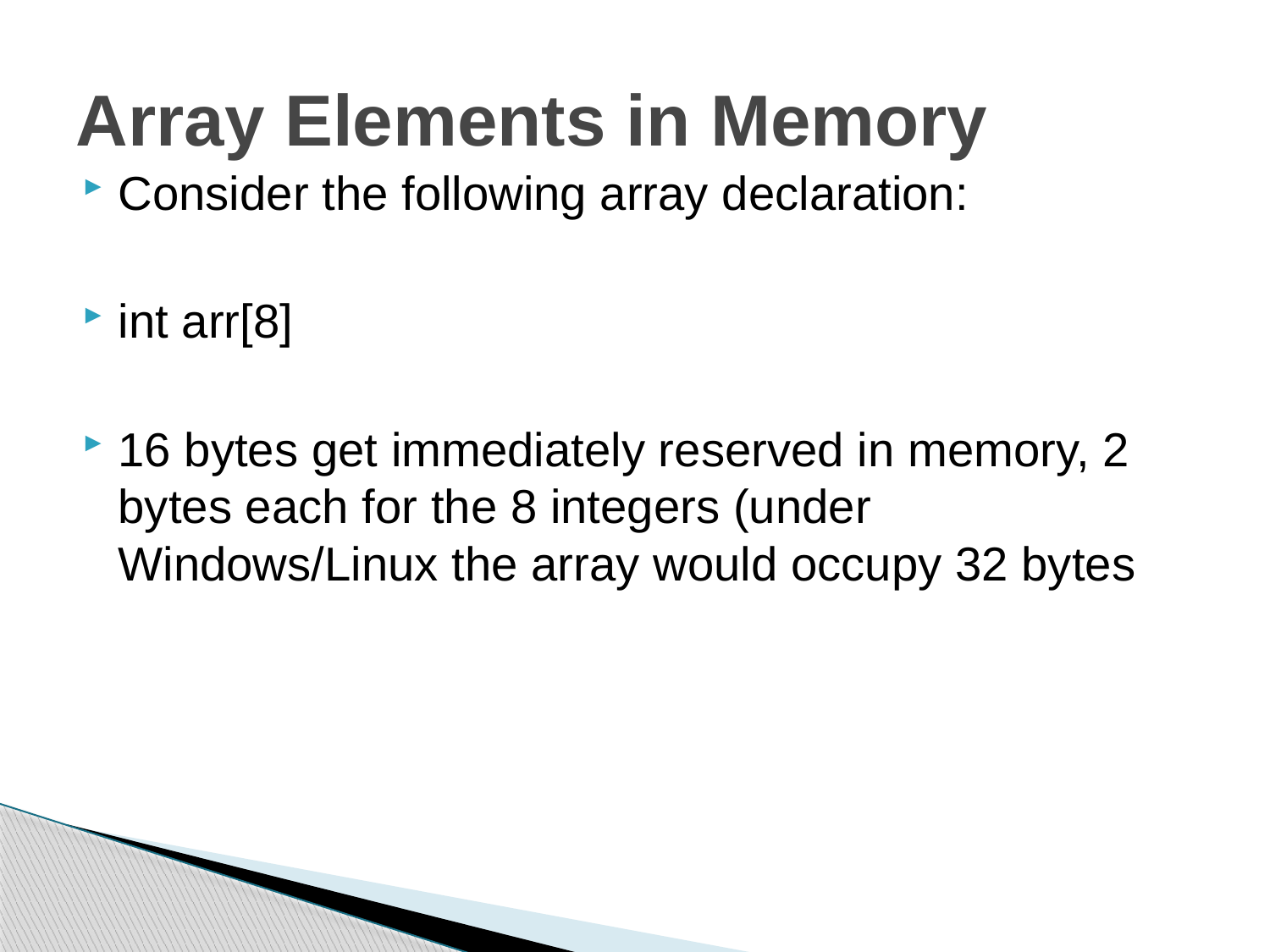

# Array Elements in Memory
Consider the following array declaration:

int arr[8]

16 bytes get immediately reserved in memory, 2 bytes each for the 8 integers (under Windows/Linux the array would occupy 32 bytes